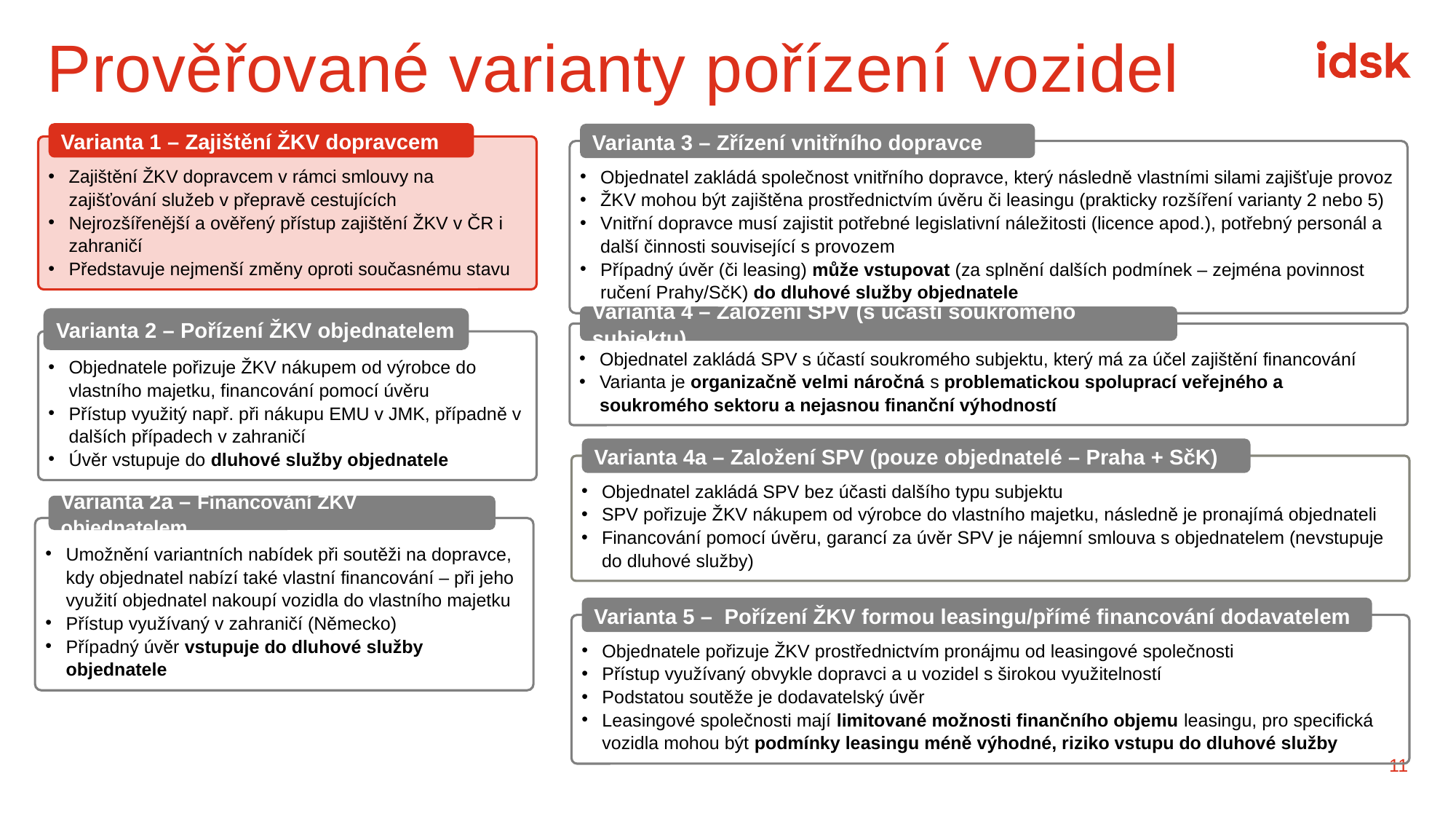

# Prověřované varianty pořízení vozidel
Varianta 1 – Zajištění ŽKV dopravcem
Varianta 3 – Zřízení vnitřního dopravce
Zajištění ŽKV dopravcem v rámci smlouvy na zajišťování služeb v přepravě cestujících
Nejrozšířenější a ověřený přístup zajištění ŽKV v ČR i zahraničí
Představuje nejmenší změny oproti současnému stavu
Objednatel zakládá společnost vnitřního dopravce, který následně vlastními silami zajišťuje provoz
ŽKV mohou být zajištěna prostřednictvím úvěru či leasingu (prakticky rozšíření varianty 2 nebo 5)
Vnitřní dopravce musí zajistit potřebné legislativní náležitosti (licence apod.), potřebný personál a další činnosti související s provozem
Případný úvěr (či leasing) může vstupovat (za splnění dalších podmínek – zejména povinnost ručení Prahy/SčK) do dluhové služby objednatele
Varianta 4 – Založení SPV (s účastí soukromého subjektu)
Varianta 2 – Pořízení ŽKV objednatelem
Objednatel zakládá SPV s účastí soukromého subjektu, který má za účel zajištění financování
Varianta je organizačně velmi náročná s problematickou spoluprací veřejného a soukromého sektoru a nejasnou finanční výhodností
Objednatele pořizuje ŽKV nákupem od výrobce do vlastního majetku, financování pomocí úvěru
Přístup využitý např. při nákupu EMU v JMK, případně v dalších případech v zahraničí
Úvěr vstupuje do dluhové služby objednatele
Varianta 4a – Založení SPV (pouze objednatelé – Praha + SčK)
Objednatel zakládá SPV bez účasti dalšího typu subjektu
SPV pořizuje ŽKV nákupem od výrobce do vlastního majetku, následně je pronajímá objednateli
Financování pomocí úvěru, garancí za úvěr SPV je nájemní smlouva s objednatelem (nevstupuje do dluhové služby)
Varianta 2a – Financování ŽKV objednatelem
Umožnění variantních nabídek při soutěži na dopravce, kdy objednatel nabízí také vlastní financování – při jeho využití objednatel nakoupí vozidla do vlastního majetku
Přístup využívaný v zahraničí (Německo)
Případný úvěr vstupuje do dluhové služby objednatele
Varianta 5 –  Pořízení ŽKV formou leasingu/přímé financování dodavatelem
Objednatele pořizuje ŽKV prostřednictvím pronájmu od leasingové společnosti
Přístup využívaný obvykle dopravci a u vozidel s širokou využitelností
Podstatou soutěže je dodavatelský úvěr
Leasingové společnosti mají limitované možnosti finančního objemu leasingu, pro specifická vozidla mohou být podmínky leasingu méně výhodné, riziko vstupu do dluhové služby
11